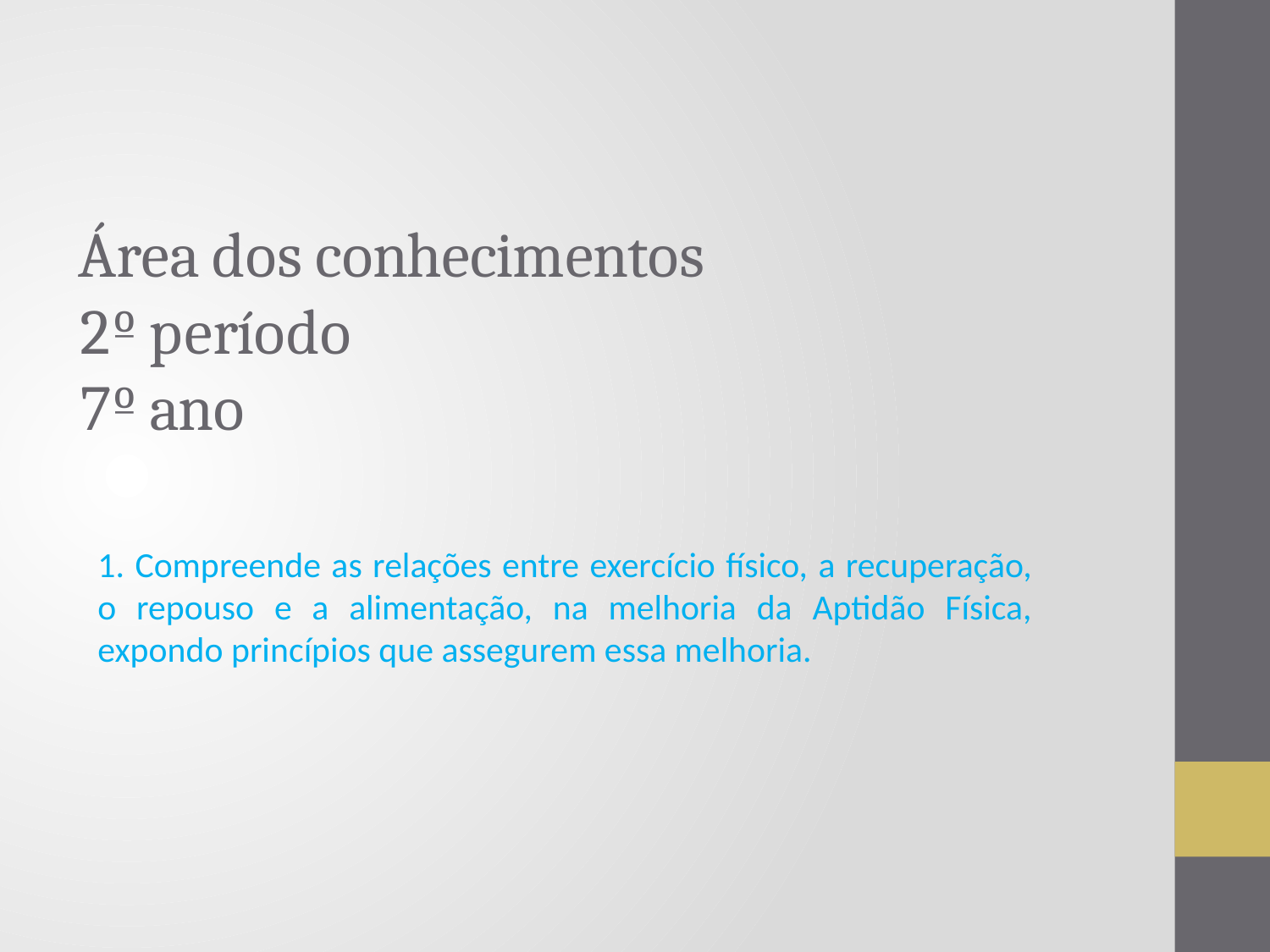

# Área dos conhecimentos 2º período 7º ano
1. Compreende as relações entre exercício físico, a recuperação, o repouso e a alimentação, na melhoria da Aptidão Física, expondo princípios que assegurem essa melhoria.